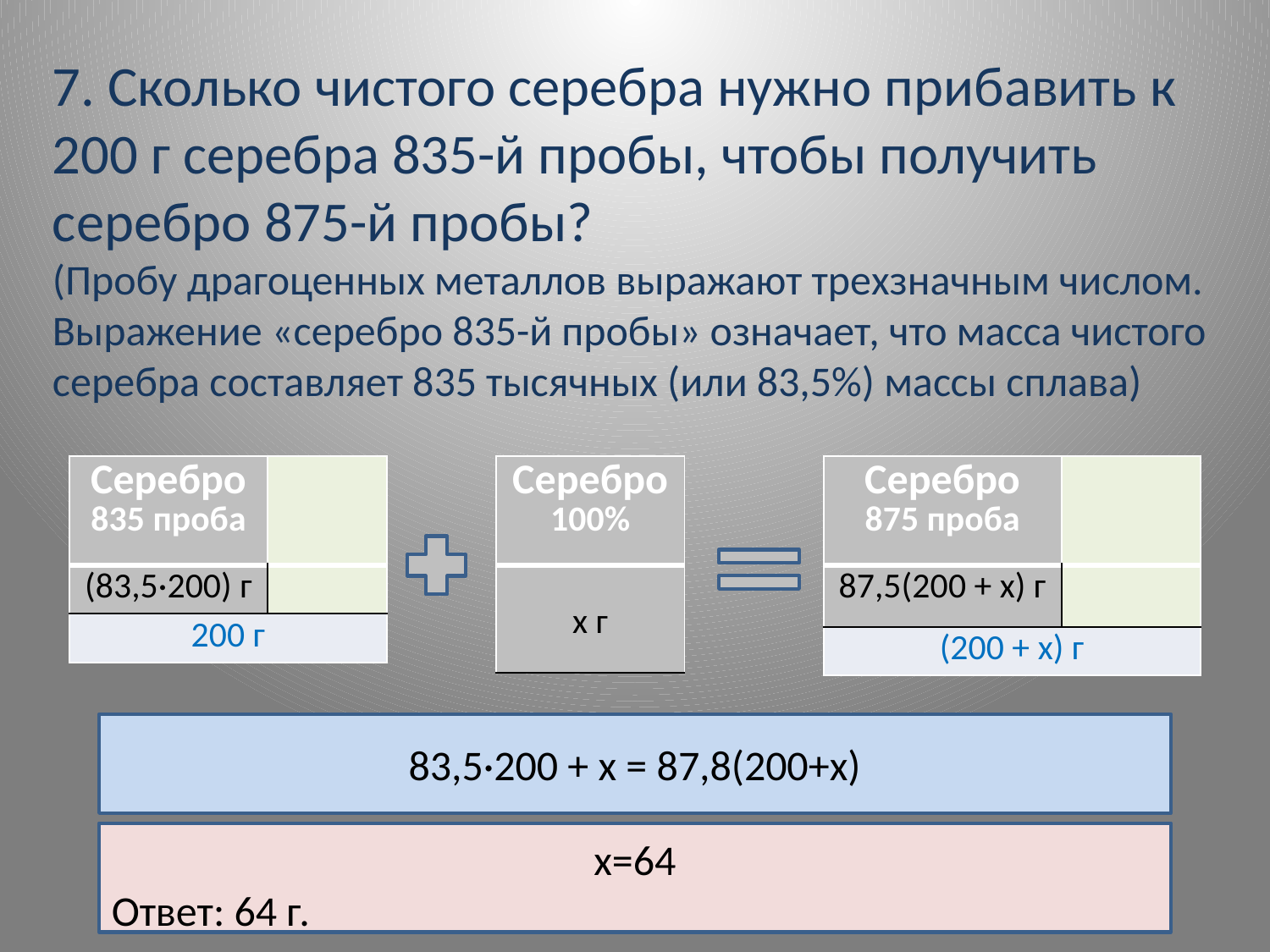

# 7. Сколько чистого серебра нужно прибавить к 200 г серебра 835-й пробы, чтобы получить серебро 875-й пробы? (Пробу драгоценных металлов выражают трехзначным числом. Выражение «серебро 835-й пробы» означает, что масса чистого серебра составляет 835 тысячных (или 83,5%) массы сплава)
| Серебро 835 проба |  |
| --- | --- |
| (83,5·200) г |  |
| 200 г |  |
| Серебро 100% |
| --- |
| х г |
| Серебро 875 проба |  |
| --- | --- |
| 87,5(200 + х) г |  |
| (200 + х) г |  |

83,5·200 + х = 87,8(200+х)

х=64
Ответ: 64 г.